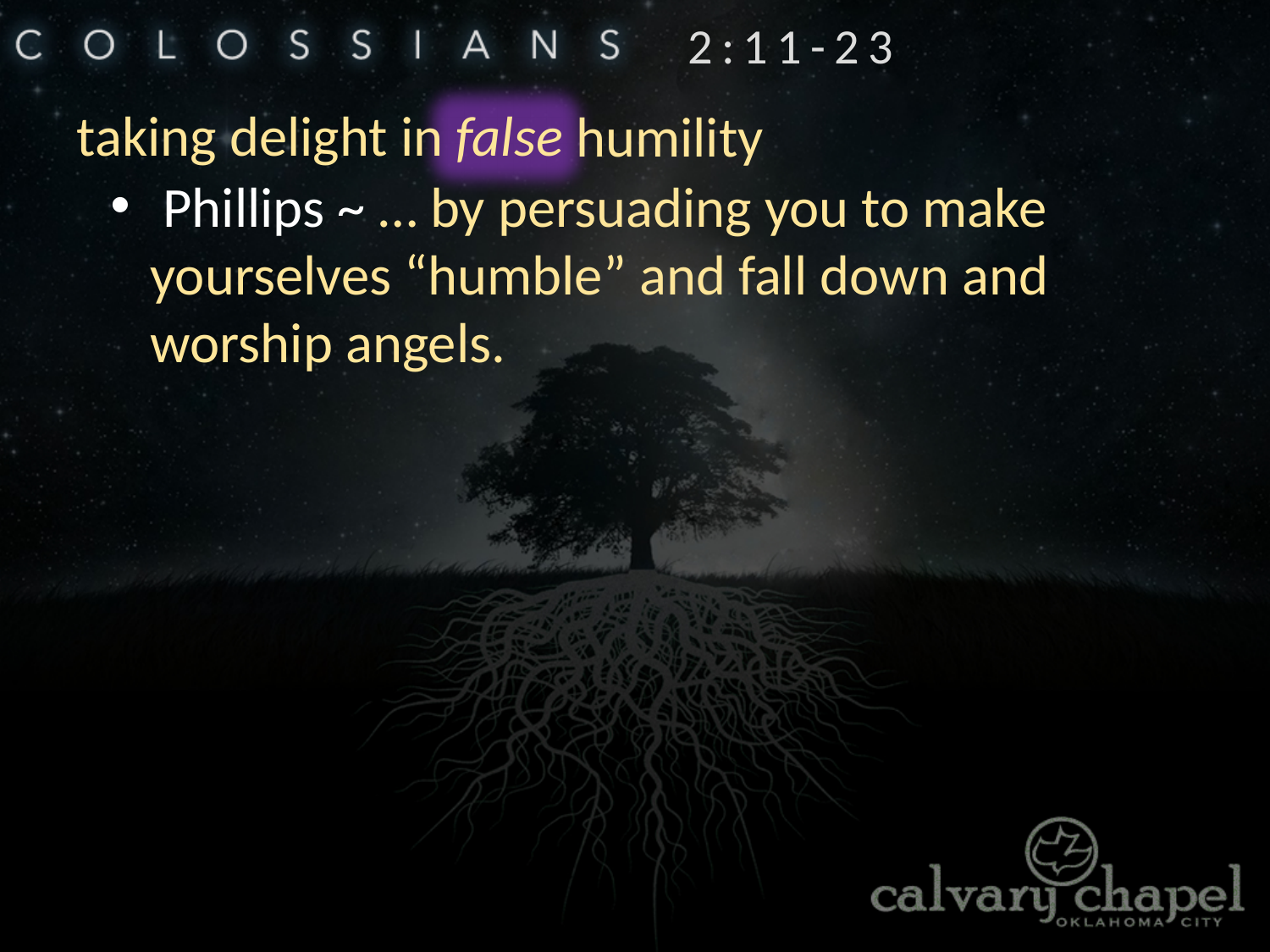

2:11-23

false
taking delight in
humility
 Phillips ~ … by persuading you to make yourselves “humble” and fall down and worship angels.